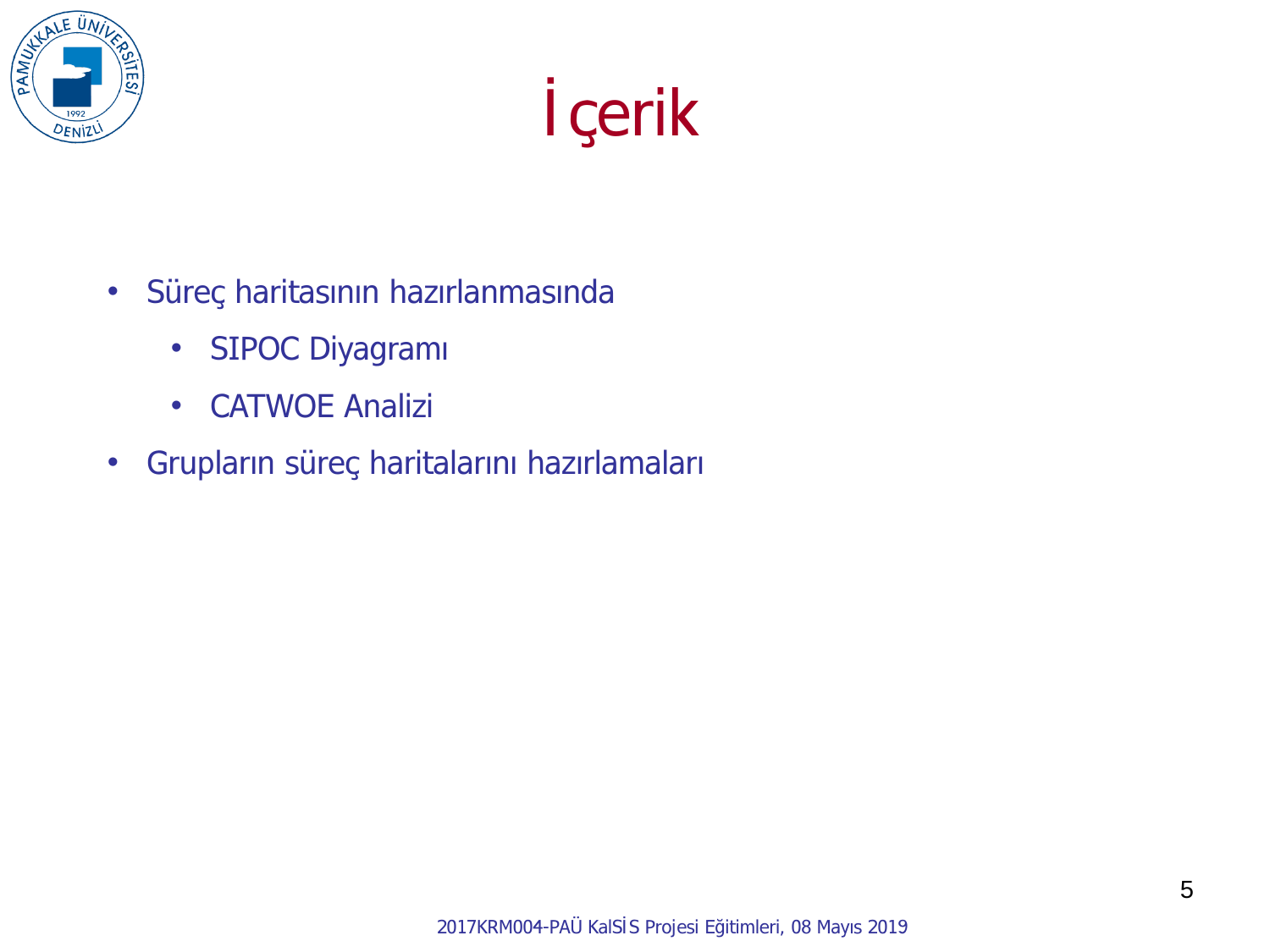

İçerik
Süreç haritasının hazırlanmasında
SIPOC Diyagramı
CATWOE Analizi
Grupların süreç haritalarını hazırlamaları

5
2017KRM004-PAÜ KalSİS Projesi Eğitimleri, 08 Mayıs 2019